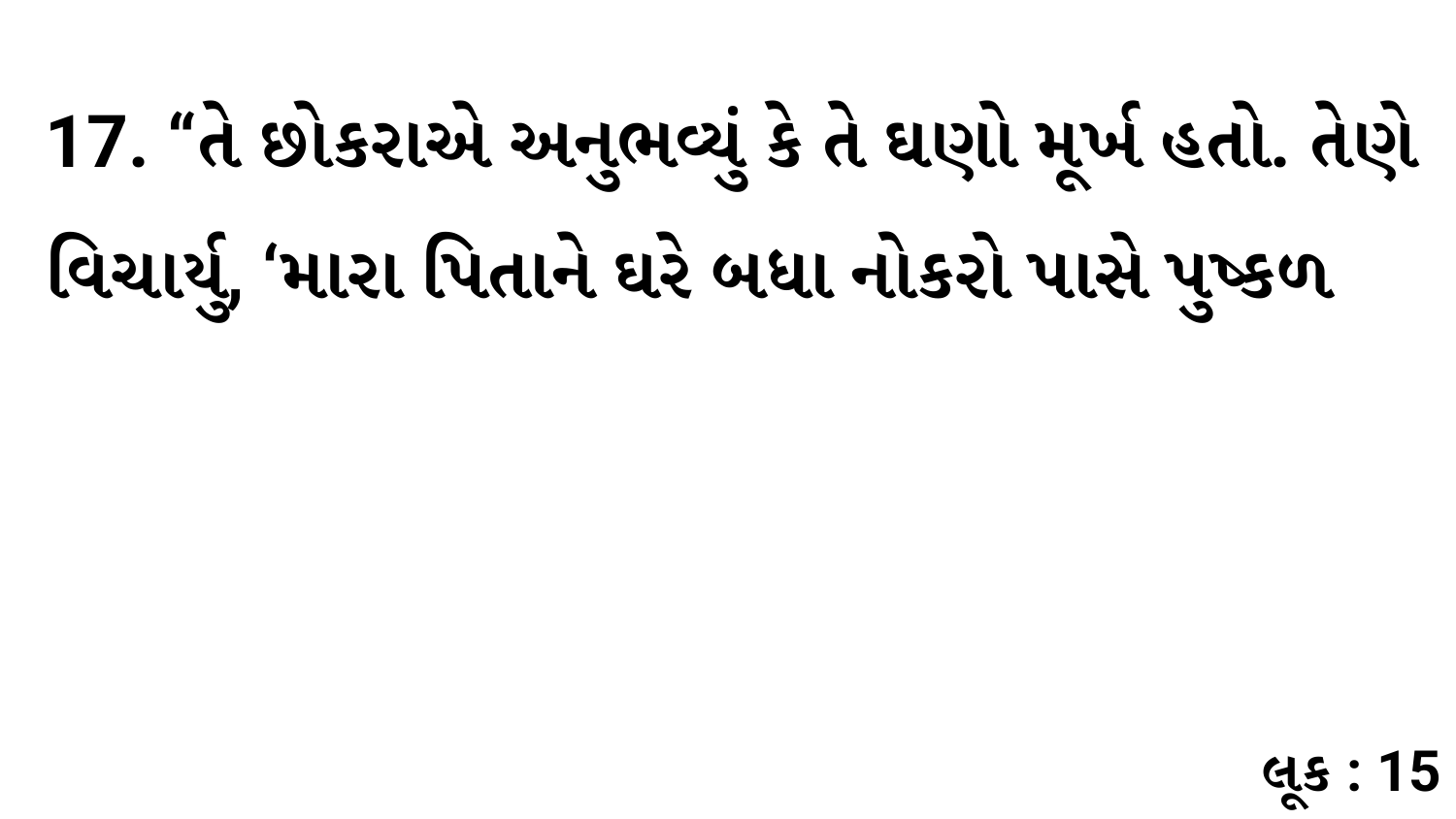

17. “તે છોકરાએ અનુભવ્યું કે તે ઘણો મૂર્ખ હતો. તેણે વિચાર્યુ, ‘મારા પિતાને ઘરે બધા નોકરો પાસે પુષ્કળ
લૂક : 15